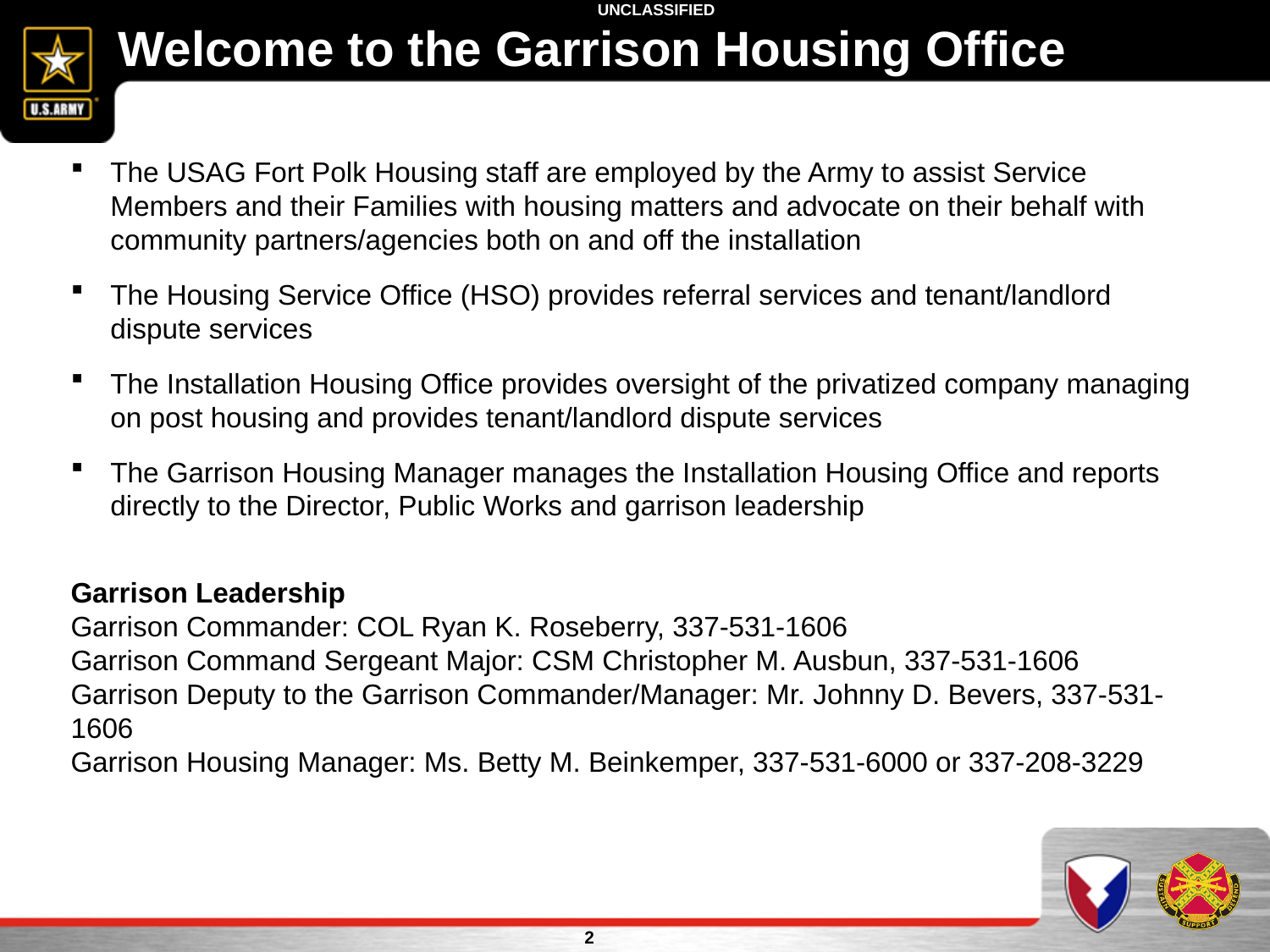

Welcome to the Garrison Housing Office
The USAG Fort Polk Housing staff are employed by the Army to assist Service Members and their Families with housing matters and advocate on their behalf with community partners/agencies both on and off the installation
The Housing Service Office (HSO) provides referral services and tenant/landlord dispute services
The Installation Housing Office provides oversight of the privatized company managing on post housing and provides tenant/landlord dispute services
The Garrison Housing Manager manages the Installation Housing Office and reports directly to the Director, Public Works and garrison leadership

Garrison Leadership
Garrison Commander: COL Ryan K. Roseberry, 337-531-1606
Garrison Command Sergeant Major: CSM Christopher M. Ausbun, 337-531-1606
Garrison Deputy to the Garrison Commander/Manager: Mr. Johnny D. Bevers, 337-531-1606
Garrison Housing Manager: Ms. Betty M. Beinkemper, 337-531-6000 or 337-208-3229